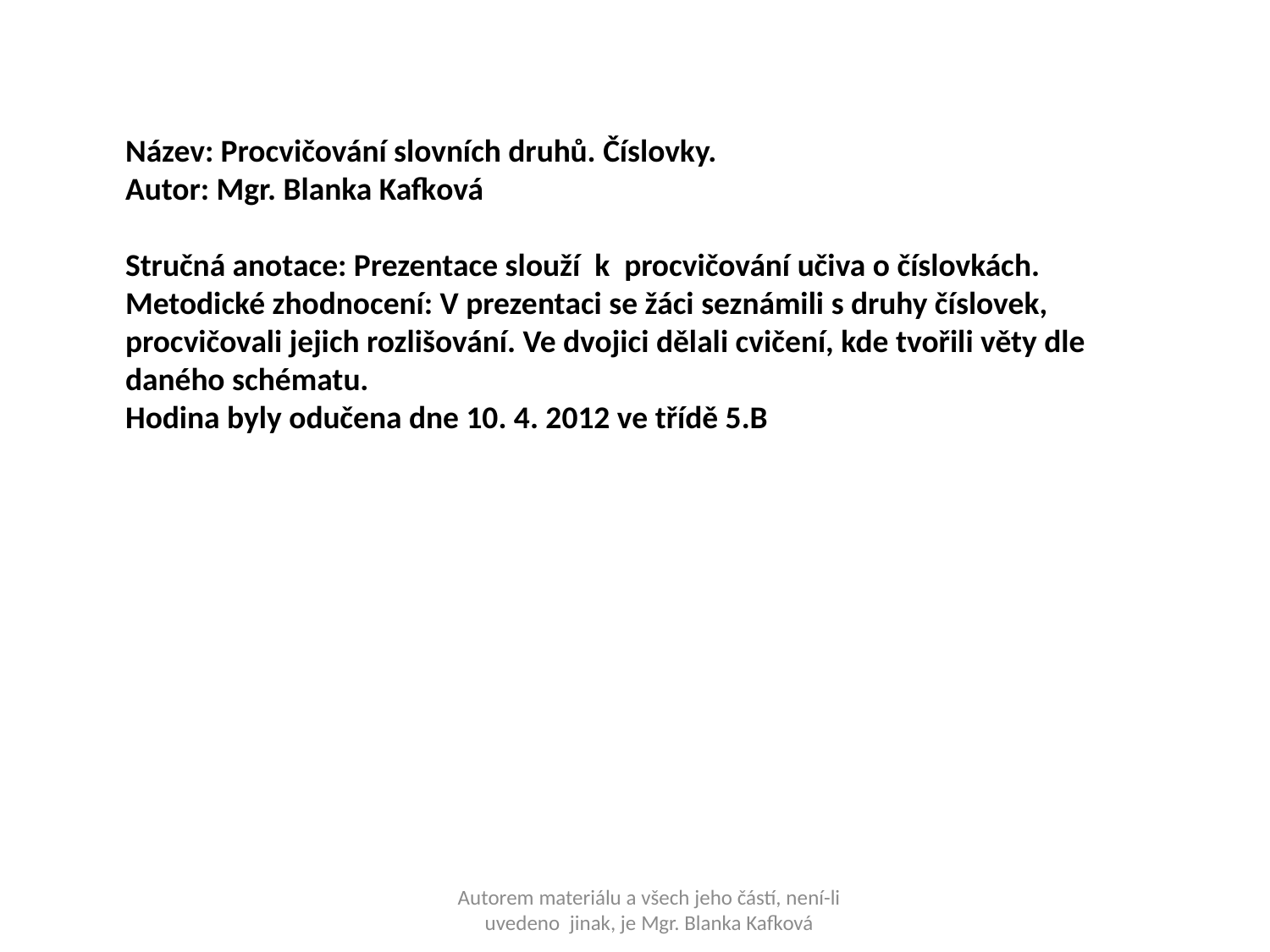

Název: Procvičování slovních druhů. Číslovky.
Autor: Mgr. Blanka Kafková

Stručná anotace: Prezentace slouží  k  procvičování učiva o číslovkách.
Metodické zhodnocení: V prezentaci se žáci seznámili s druhy číslovek,
procvičovali jejich rozlišování. Ve dvojici dělali cvičení, kde tvořili věty dle daného schématu.
Hodina byly odučena dne 10. 4. 2012 ve třídě 5.B

Autorem materiálu a všech jeho částí, není-li uvedeno  jinak, je Mgr. Blanka Kafková